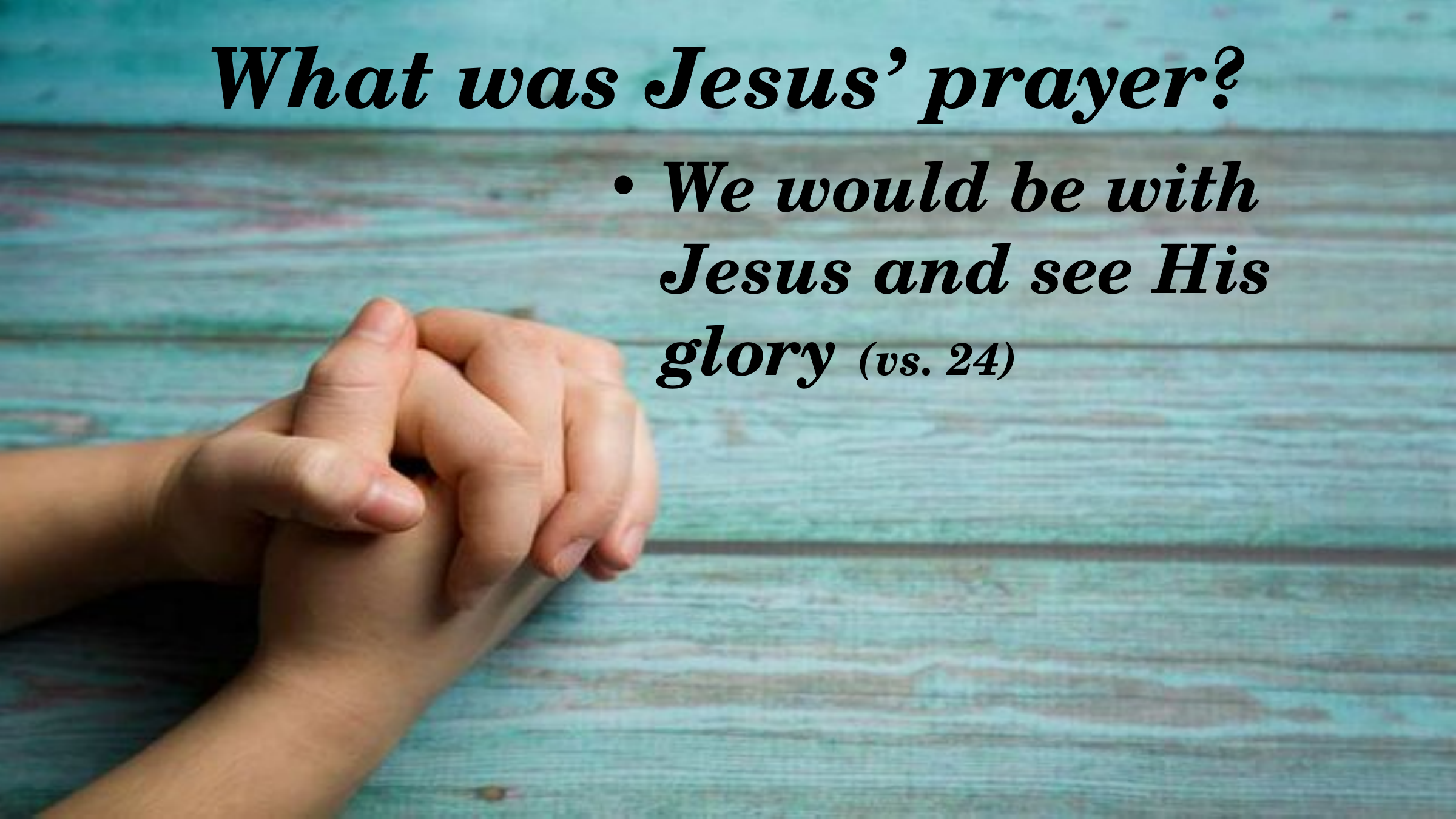

# What was Jesus’ prayer?
We would be with Jesus and see His glory (vs. 24)